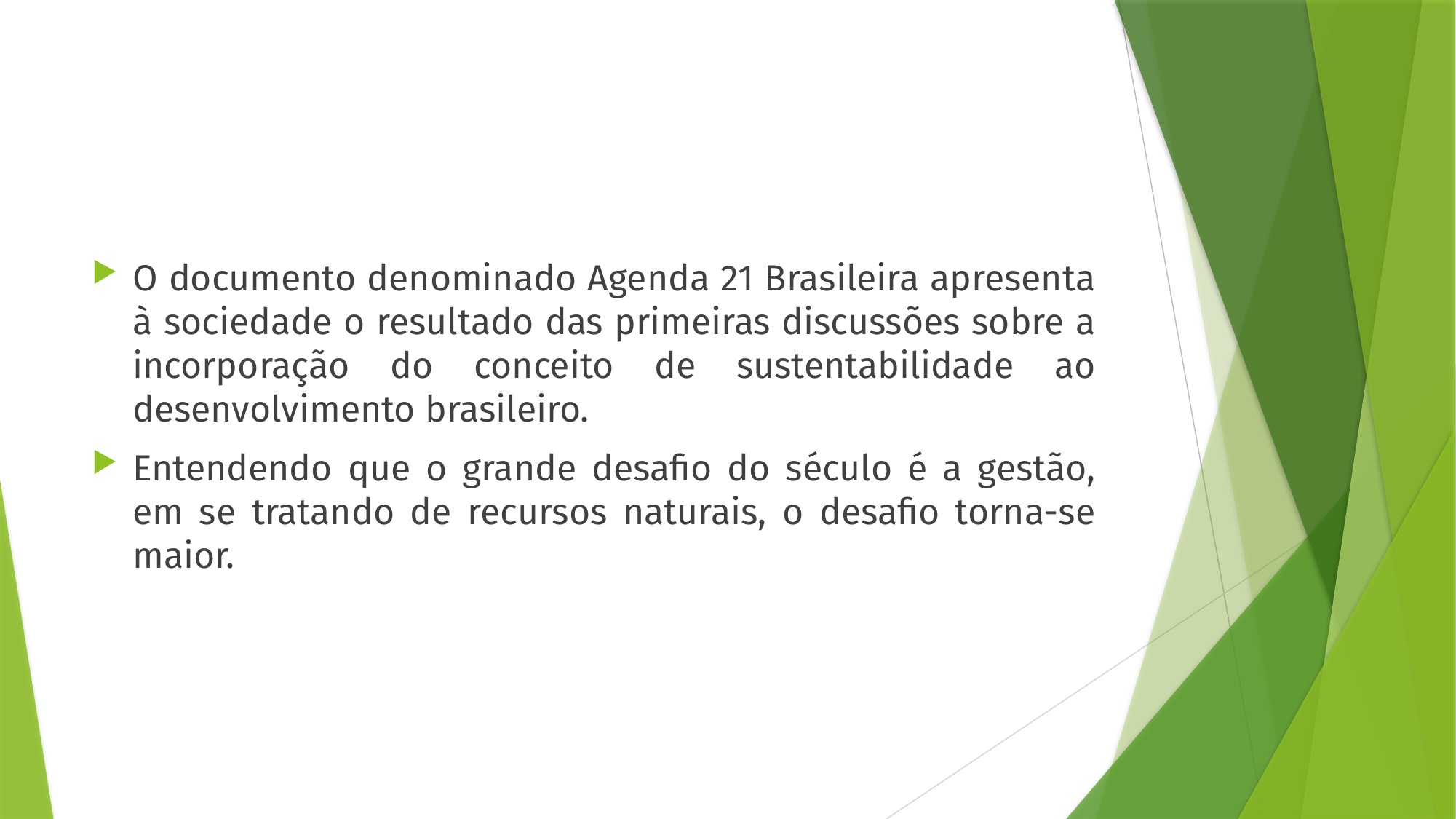

#
O documento denominado Agenda 21 Brasileira apresenta à sociedade o resultado das primeiras discussões sobre a incorporação do conceito de sustentabilidade ao desenvolvimento brasileiro.
Entendendo que o grande desafio do século é a gestão, em se tratando de recursos naturais, o desafio torna-se maior.